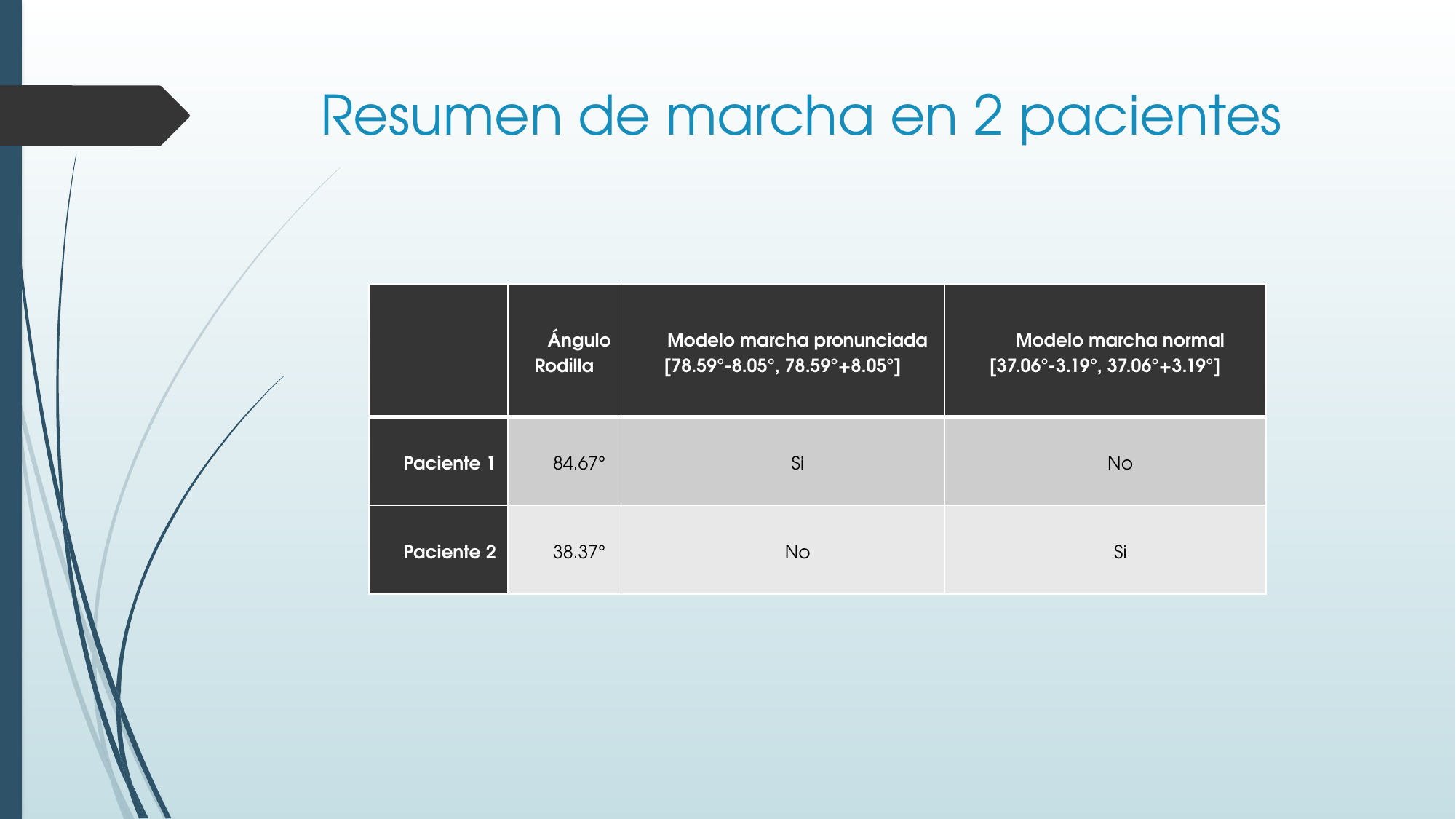

# Resumen de marcha en 2 pacientes
|  | Ángulo Rodilla | Modelo marcha pronunciada [78.59°-8.05°, 78.59°+8.05°] | Modelo marcha normal [37.06°-3.19°, 37.06°+3.19°] |
| --- | --- | --- | --- |
| Paciente 1 | 84.67° | Si | No |
| Paciente 2 | 38.37° | No | Si |